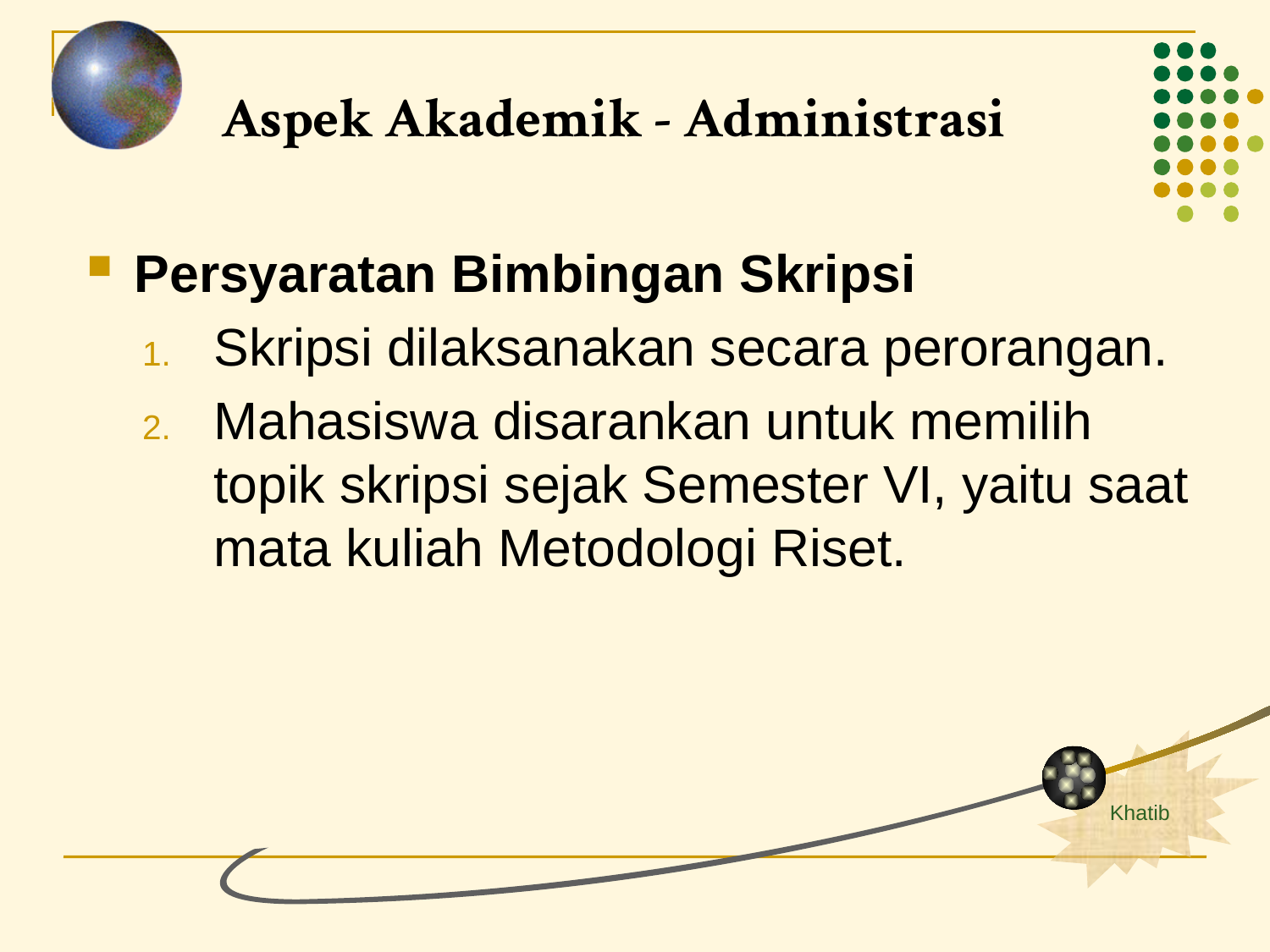

Aspek Akademik - Administrasi
Persyaratan Bimbingan Skripsi
Skripsi dilaksanakan secara perorangan.
Mahasiswa disarankan untuk memilih topik skripsi sejak Semester VI, yaitu saat mata kuliah Metodologi Riset.